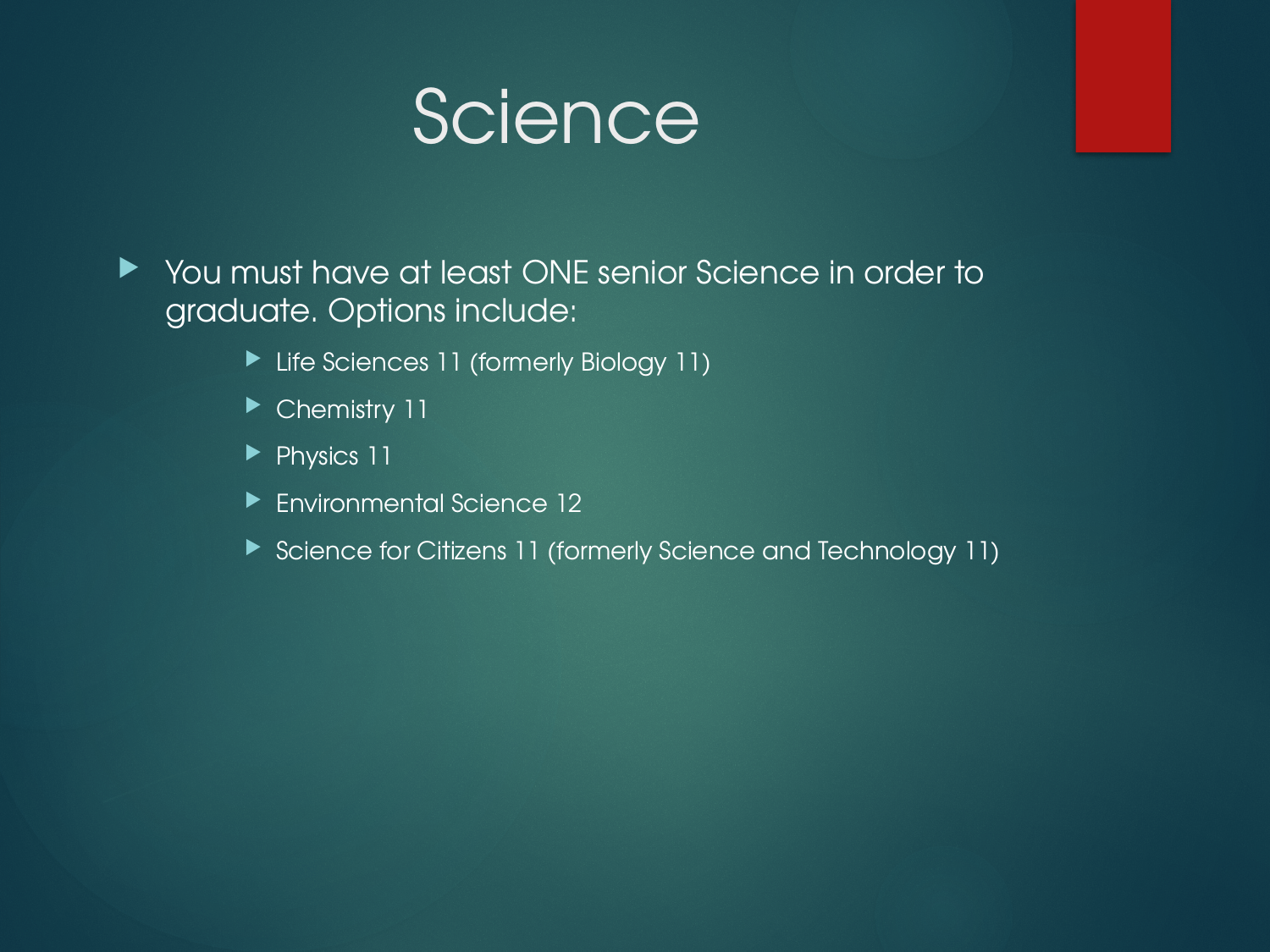

# Science
You must have at least ONE senior Science in order to graduate. Options include:
Life Sciences 11 (formerly Biology 11)
Chemistry 11
Physics 11
Environmental Science 12
Science for Citizens 11 (formerly Science and Technology 11)